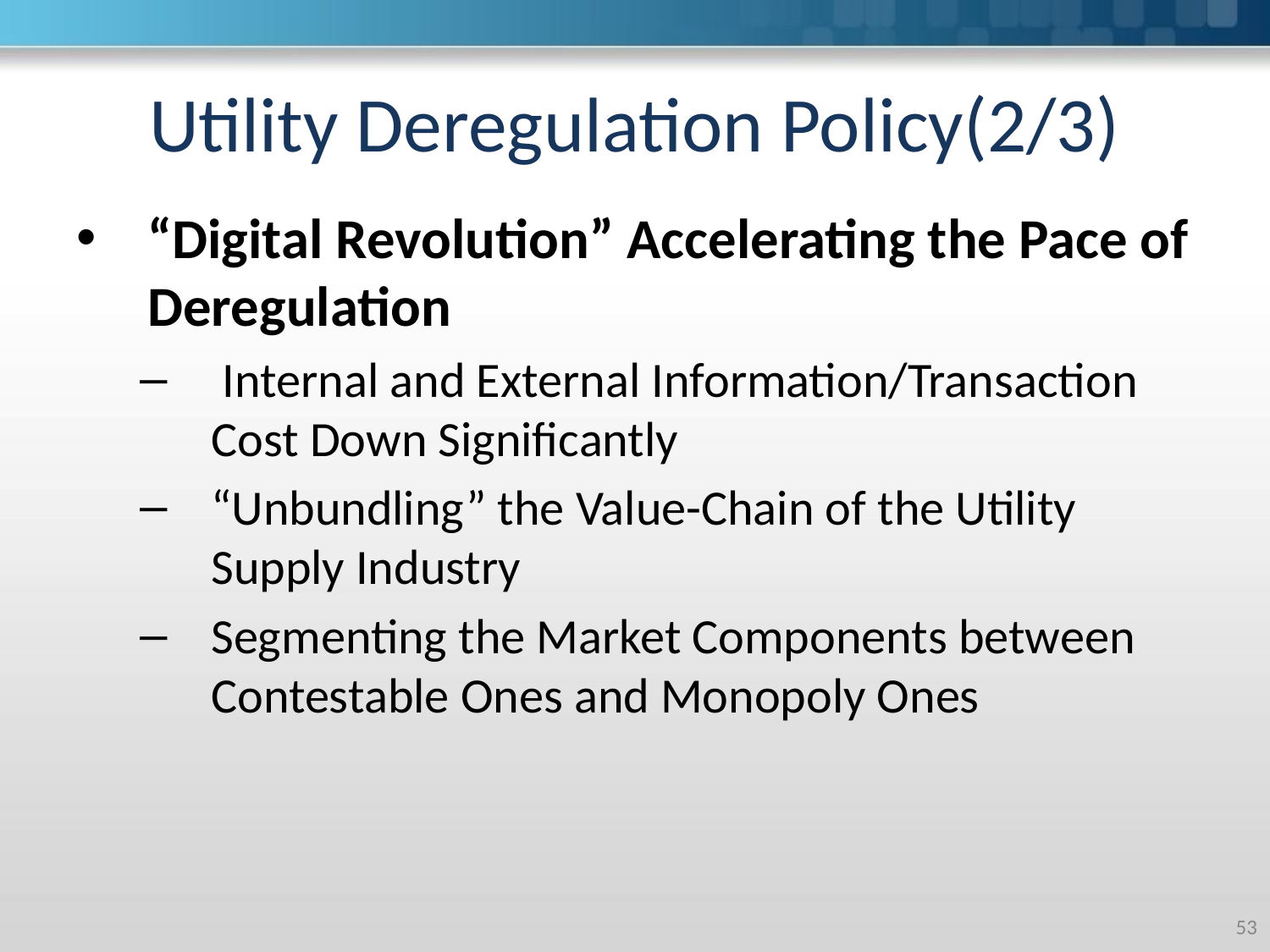

# Utility Deregulation Policy(2/3)
“Digital Revolution” Accelerating the Pace of Deregulation
 Internal and External Information/Transaction Cost Down Significantly
“Unbundling” the Value-Chain of the Utility Supply Industry
Segmenting the Market Components between Contestable Ones and Monopoly Ones

53